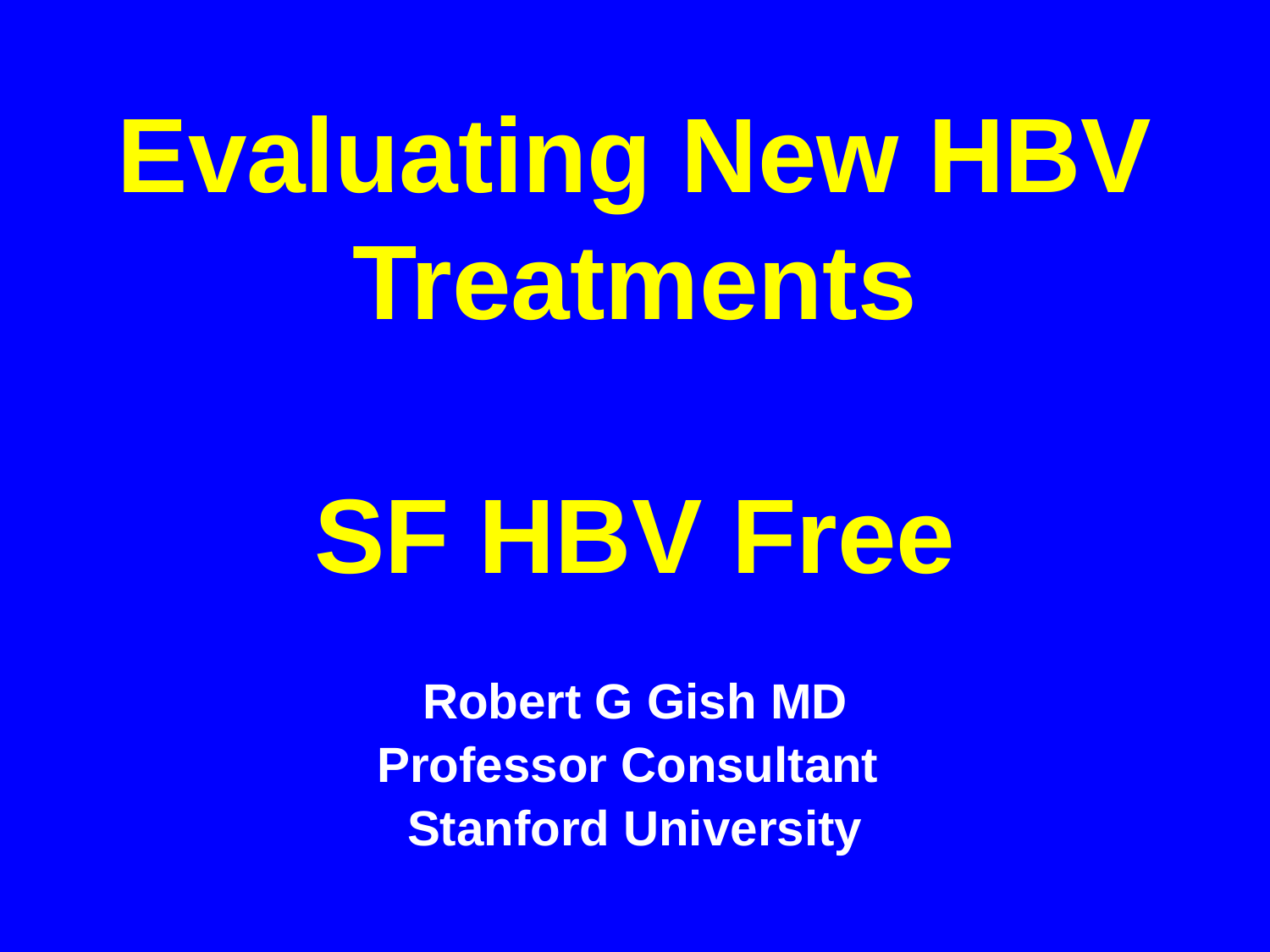

# Evaluating New HBV Treatments SF HBV Free
Robert G Gish MD
Professor Consultant
Stanford University